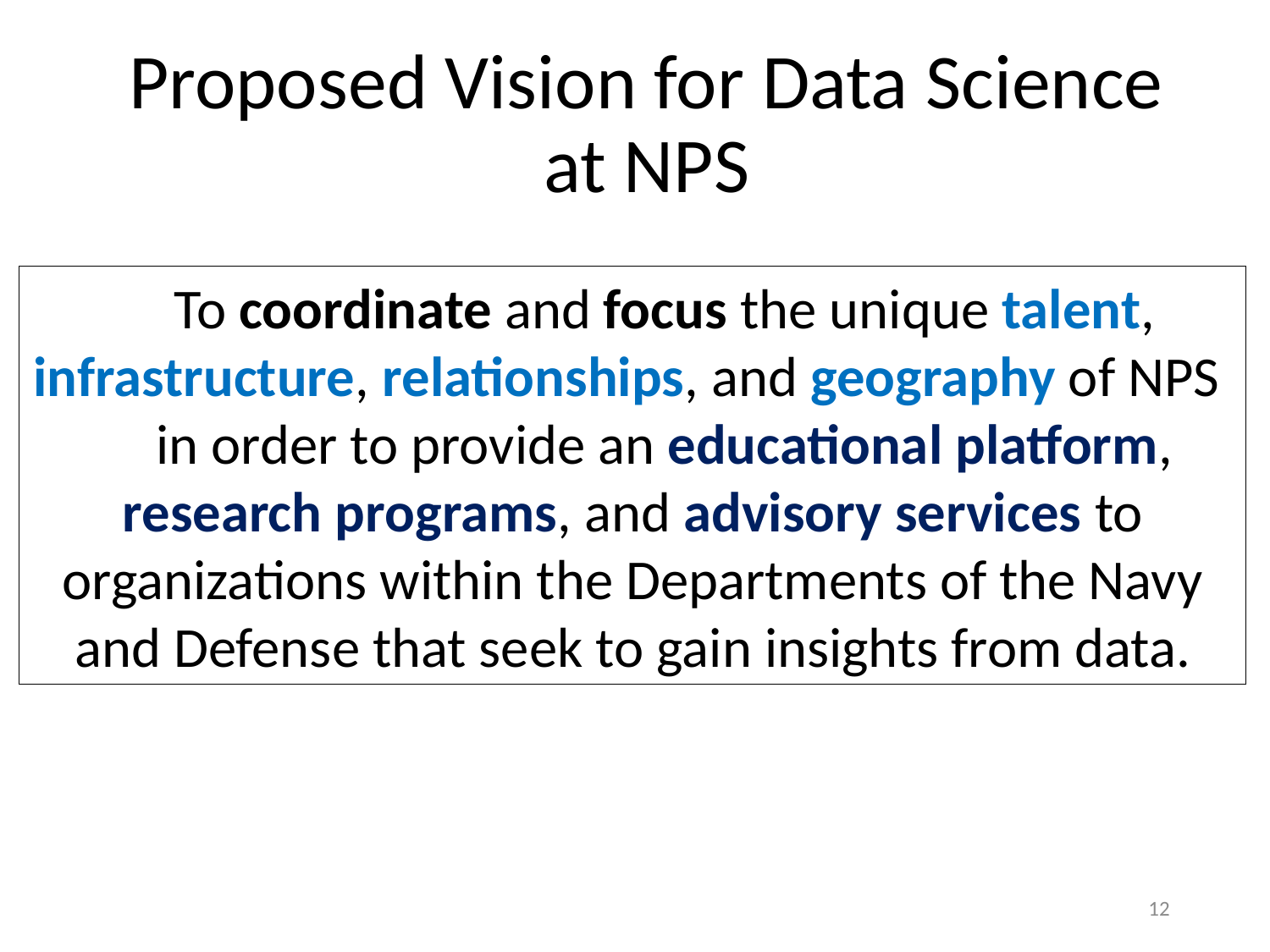

# Proposed Vision for Data Science at NPS
To coordinate and focus the unique talent, infrastructure, relationships, and geography of NPS
in order to provide an educational platform, research programs, and advisory services to organizations within the Departments of the Navy and Defense that seek to gain insights from data.
12